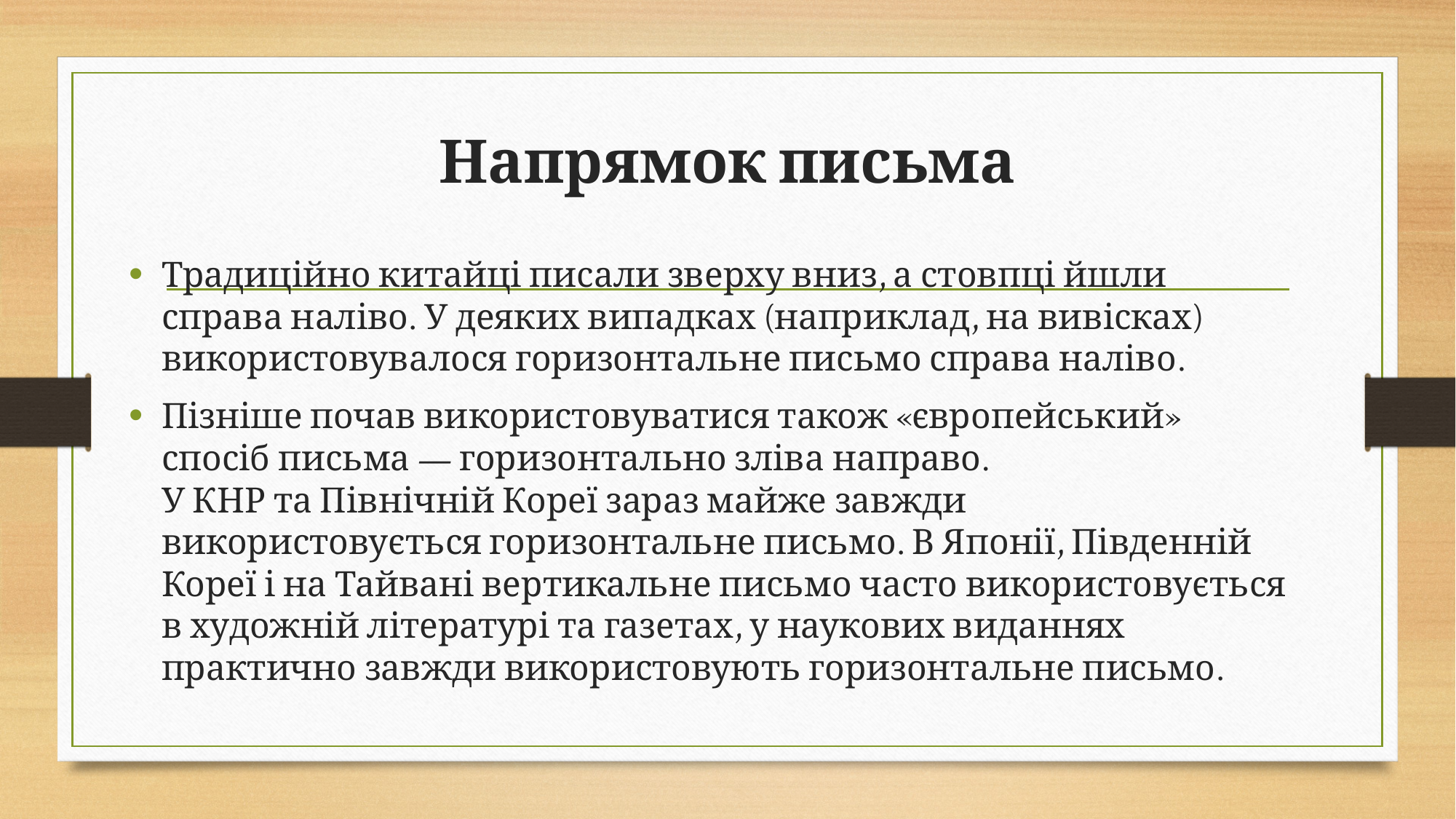

# Напрямок письма
Традиційно китайці писали зверху вниз, а стовпці йшли справа наліво. У деяких випадках (наприклад, на вивісках) використовувалося горизонтальне письмо справа наліво.
Пізніше почав використовуватися також «європейський» спосіб письма — горизонтально зліва направо. У КНР та Північній Кореї зараз майже завжди використовується горизонтальне письмо. В Японії, Південній Кореї і на Тайвані вертикальне письмо часто використовується в художній літературі та газетах, у наукових виданнях практично завжди використовують горизонтальне письмо.